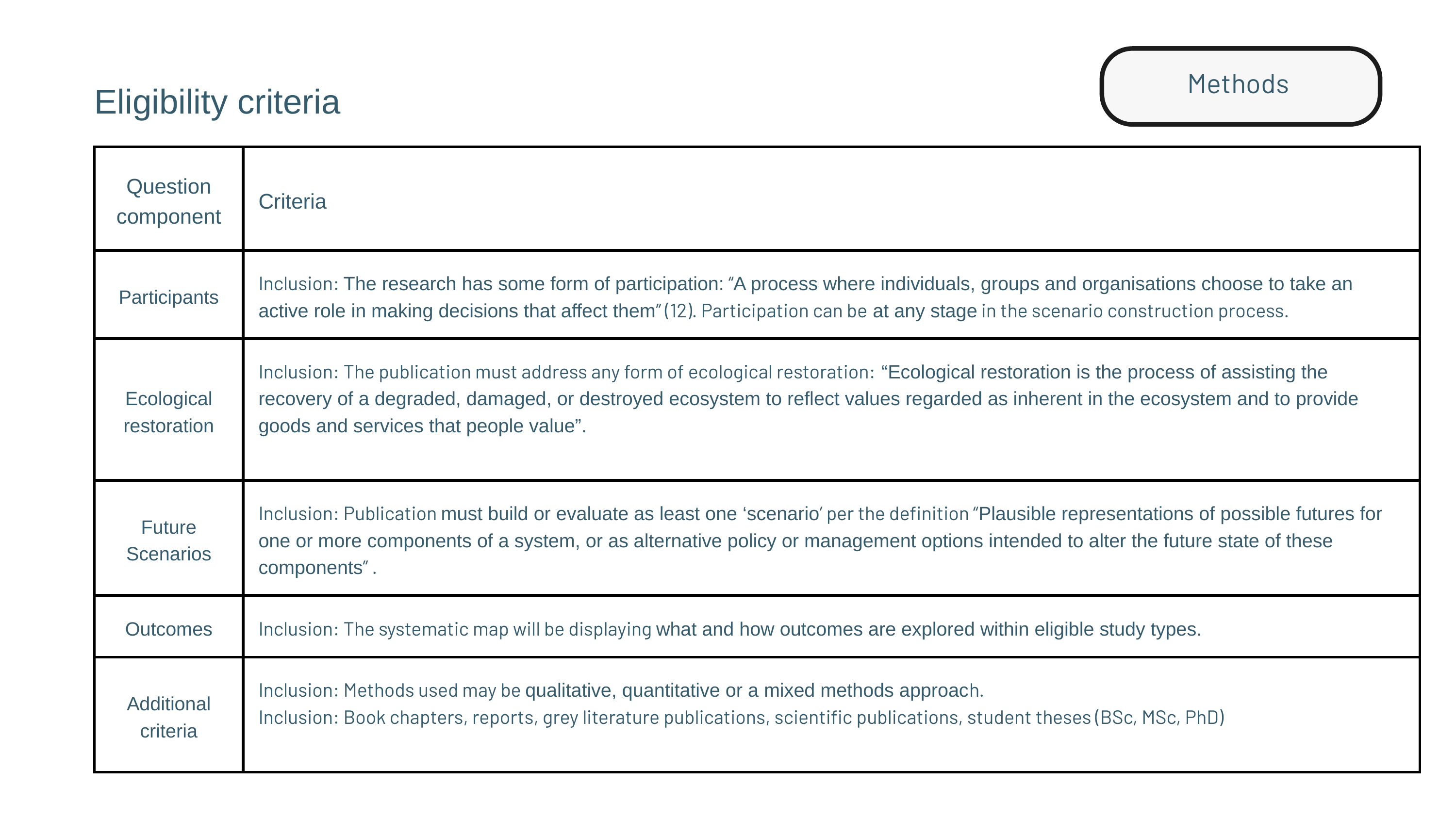

Methods
Eligibility criteria
| Question component | Criteria |
| --- | --- |
| Participants | Inclusion: The research has some form of participation: “A process where individuals, groups and organisations choose to take an active role in making decisions that affect them” (12). Participation can be at any stage in the scenario construction process. |
| Ecological restoration | Inclusion: The publication must address any form of ecological restoration: “Ecological restoration is the process of assisting the recovery of a degraded, damaged, or destroyed ecosystem to reflect values regarded as inherent in the ecosystem and to provide goods and services that people value”. |
| Future Scenarios | Inclusion: Publication must build or evaluate as least one ‘scenario’ per the definition “Plausible representations of possible futures for one or more components of a system, or as alternative policy or management options intended to alter the future state of these components” . |
| Outcomes | Inclusion: The systematic map will be displaying what and how outcomes are explored within eligible study types. |
| Additional criteria | Inclusion: Methods used may be qualitative, quantitative or a mixed methods approach. Inclusion: Book chapters, reports, grey literature publications, scientific publications, student theses (BSc, MSc, PhD) |